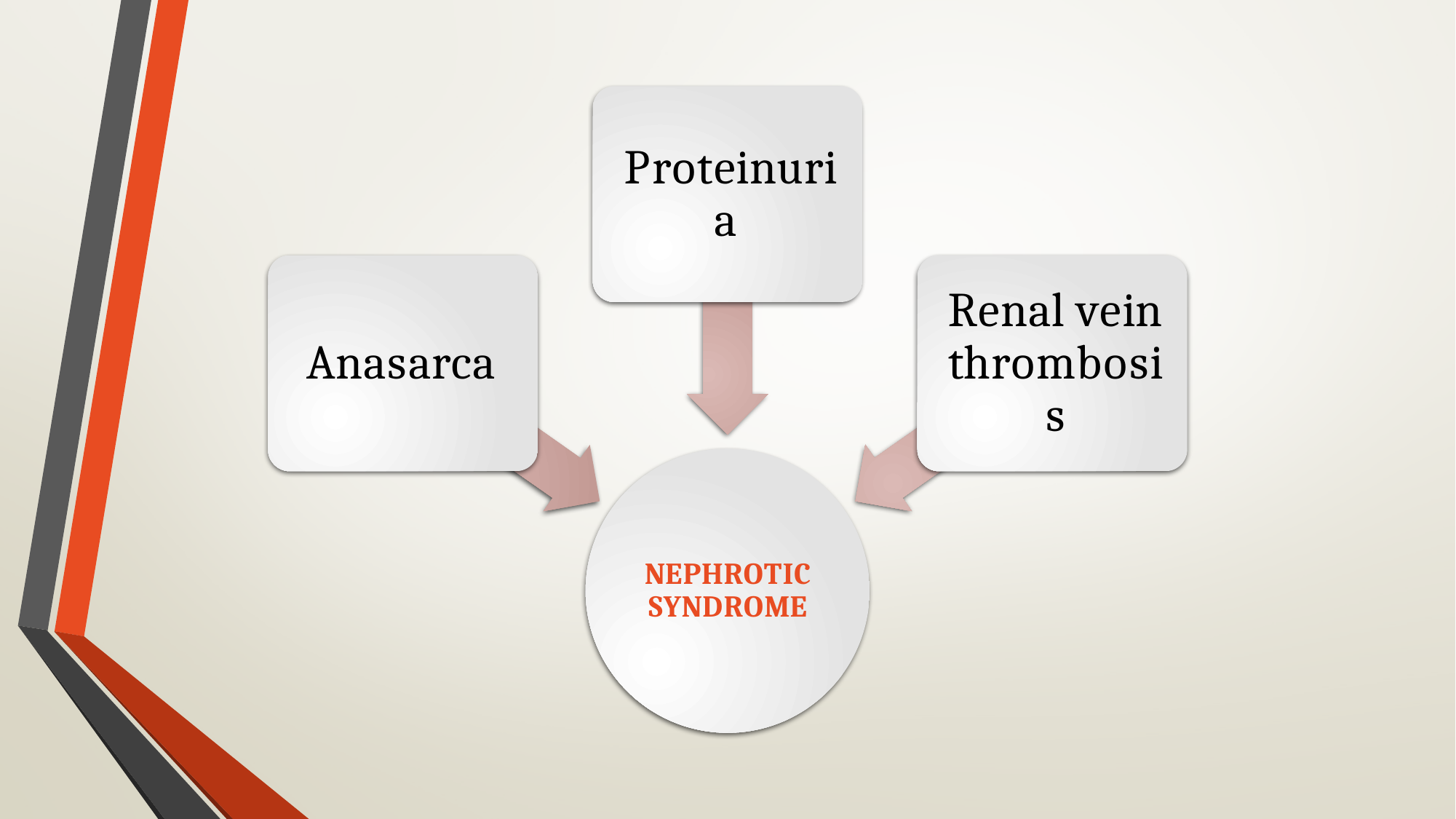

NEPHROTIC SYNDROME
Anasarca
Proteinuria
Renal vein thrombosis